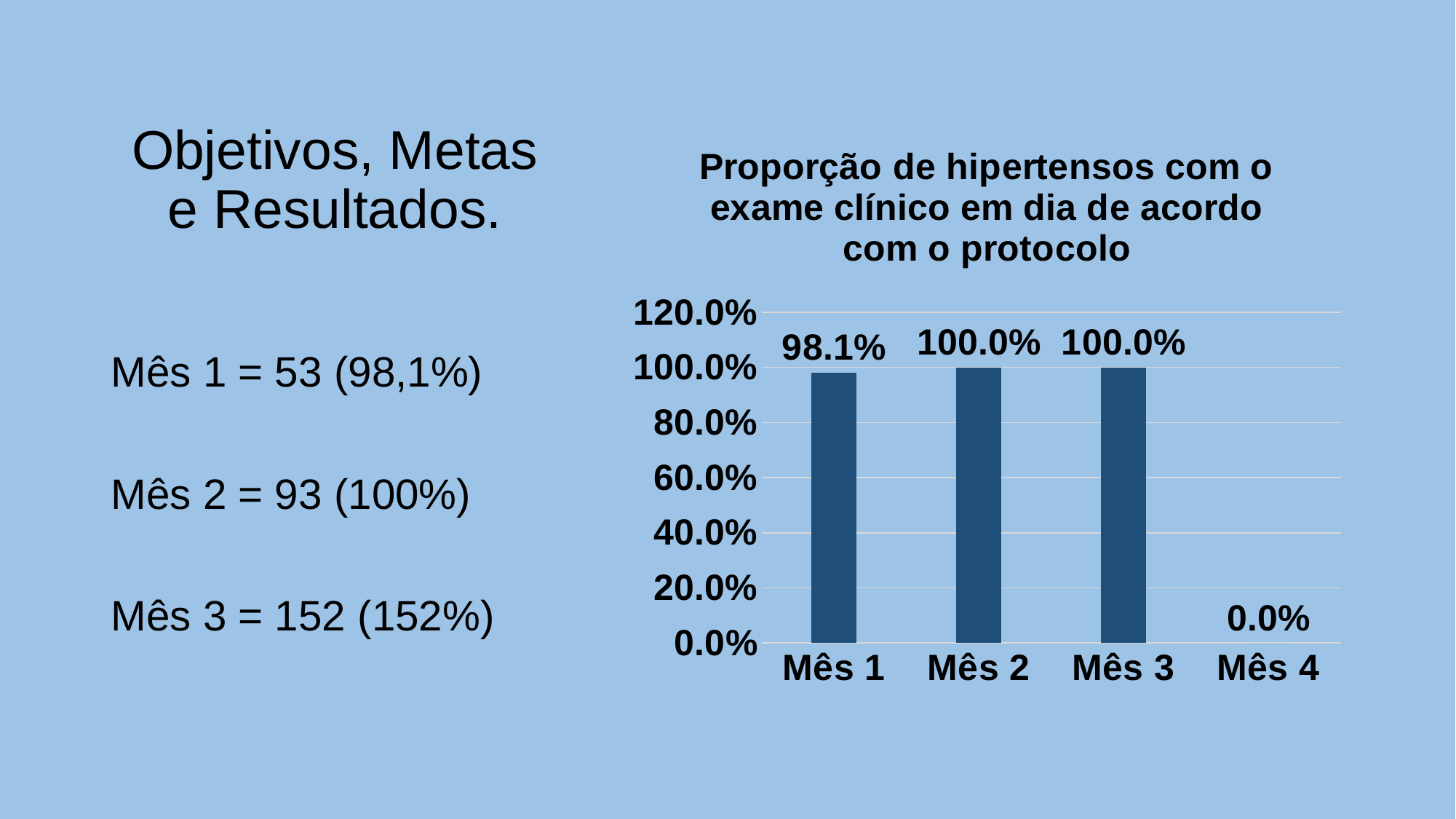

# Objetivos, Metas e Resultados.

### Chart:

| Category | Proporção de hipertensos com o exame clínico em dia de acordo com o protocolo |
|---|---|
| Mês 1 | 0.9814814814814815 |
| Mês 2 | 1.0 |
| Mês 3 | 1.0 |
| Mês 4 | 0.0 |
Mês 1 = 53 (98,1%)

Mês 2 = 93 (100%)

Mês 3 = 152 (152%)